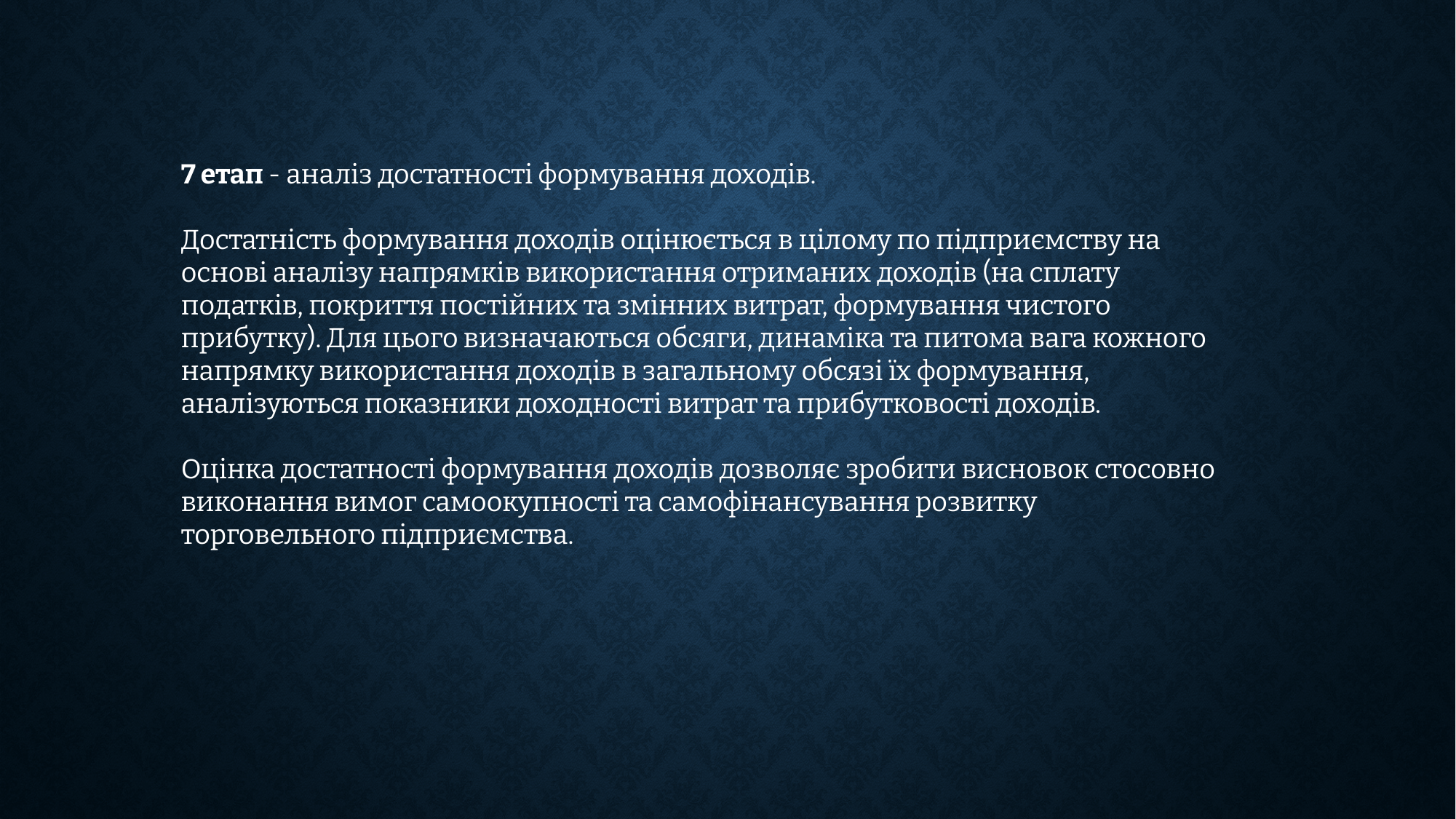

7 етап - аналіз достатності формування доходів.

Достатність формування доходів оцінюється в цілому по підприємству на основі аналізу напрямків використання отриманих доходів (на сплату податків, покриття постійних та змінних витрат, формування чистого прибутку). Для цього визначаються обсяги, динаміка та питома вага кожного напрямку використання доходів в загальному обсязі їх формування, аналізуються показники доходності витрат та прибутковості доходів.

Оцінка достатності формування доходів дозволяє зробити висновок стосовно виконання вимог самоокупності та самофінансування розвитку торговельного підприємства.